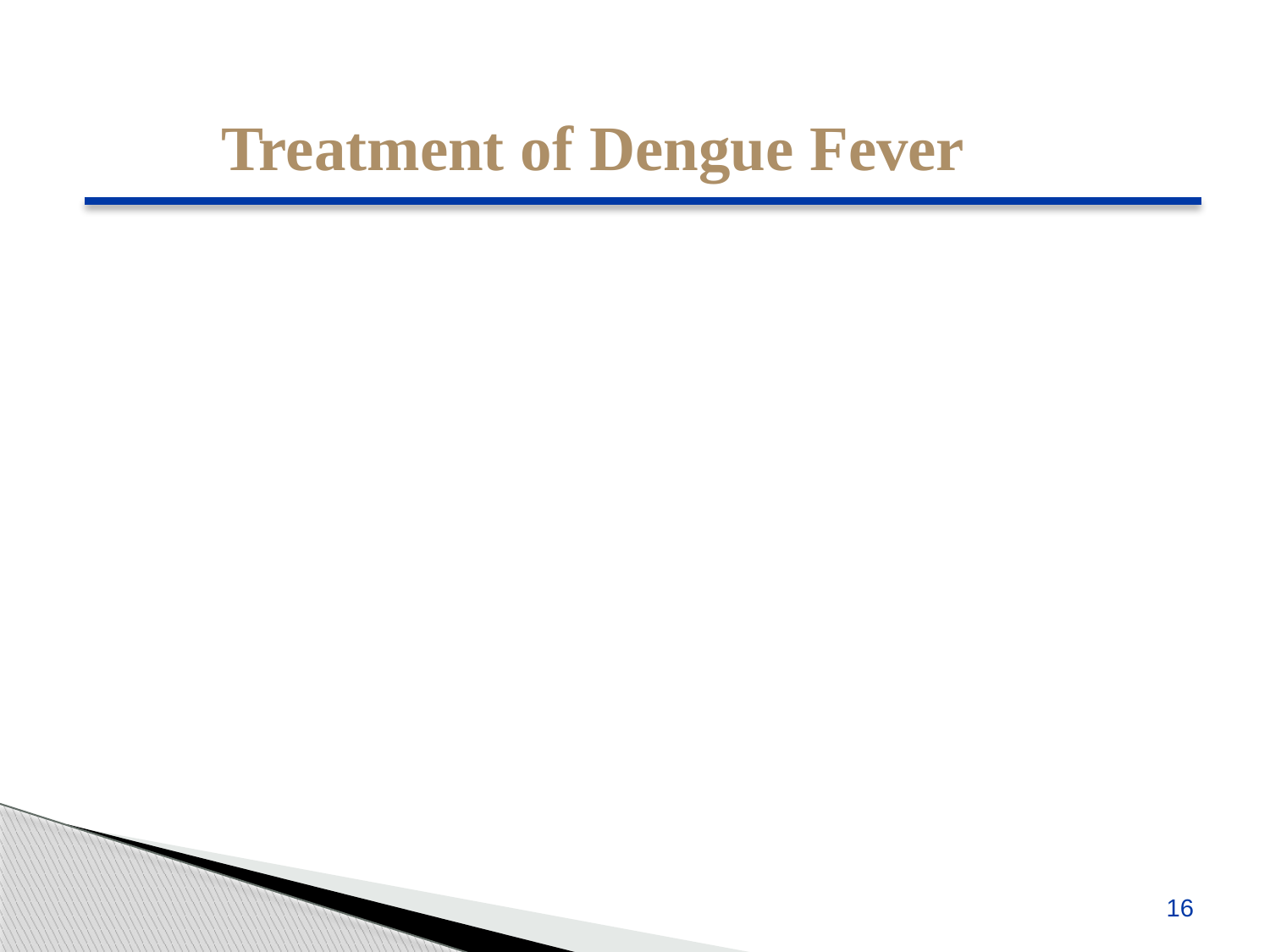

Treatment of Dengue Fever
The over-the-counter (OTC) drug acetaminophen (Tylenol, others) can help reduce muscle pain and fever.
But if you have dengue fever, you should avoid other OTC pain relievers, including aspirin, ibuprofen (Advil, Motrin IB, others) and naproxen sodium (Aleve).
These pain relievers can increase the risk of dengue fever bleeding complications.
●●●
16